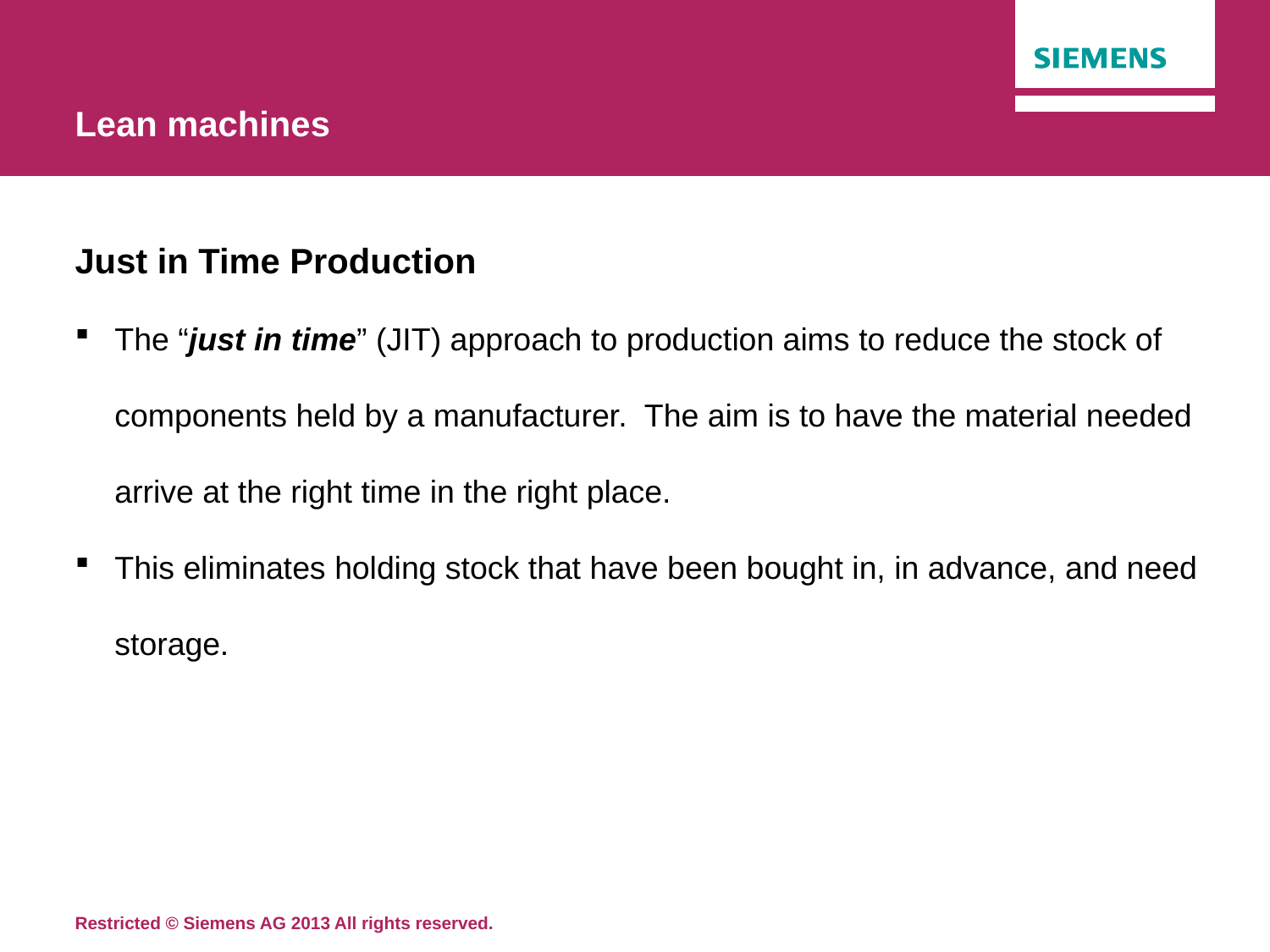

# Lean machines
Just in Time Production
The “just in time” (JIT) approach to production aims to reduce the stock of components held by a manufacturer.  The aim is to have the material needed arrive at the right time in the right place.
This eliminates holding stock that have been bought in, in advance, and need storage.